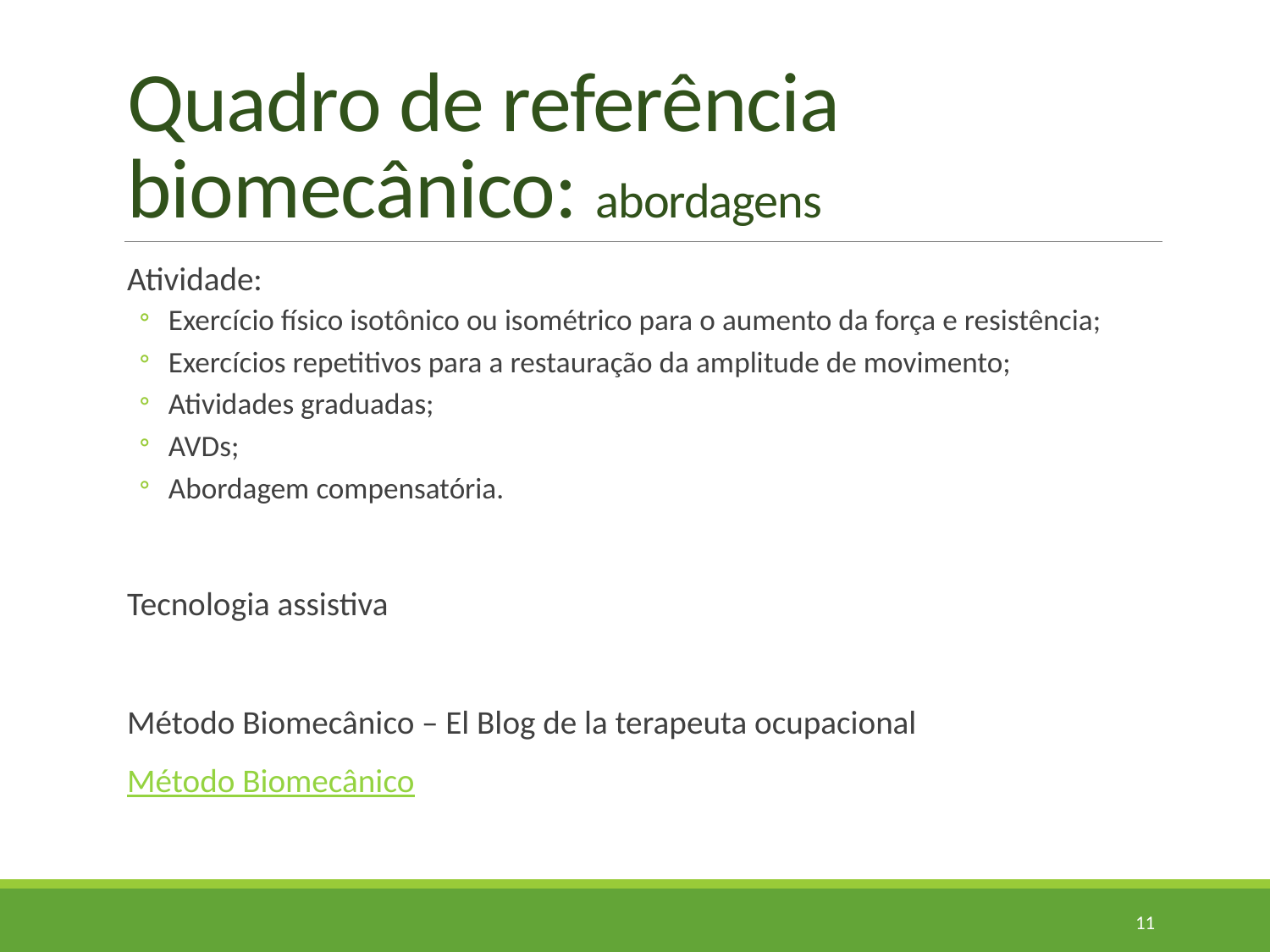

# Quadro de referência biomecânico: abordagens
Atividade:
Exercício físico isotônico ou isométrico para o aumento da força e resistência;
Exercícios repetitivos para a restauração da amplitude de movimento;
Atividades graduadas;
AVDs;
Abordagem compensatória.

Tecnologia assistiva

Método Biomecânico – El Blog de la terapeuta ocupacional
Método Biomecânico

11